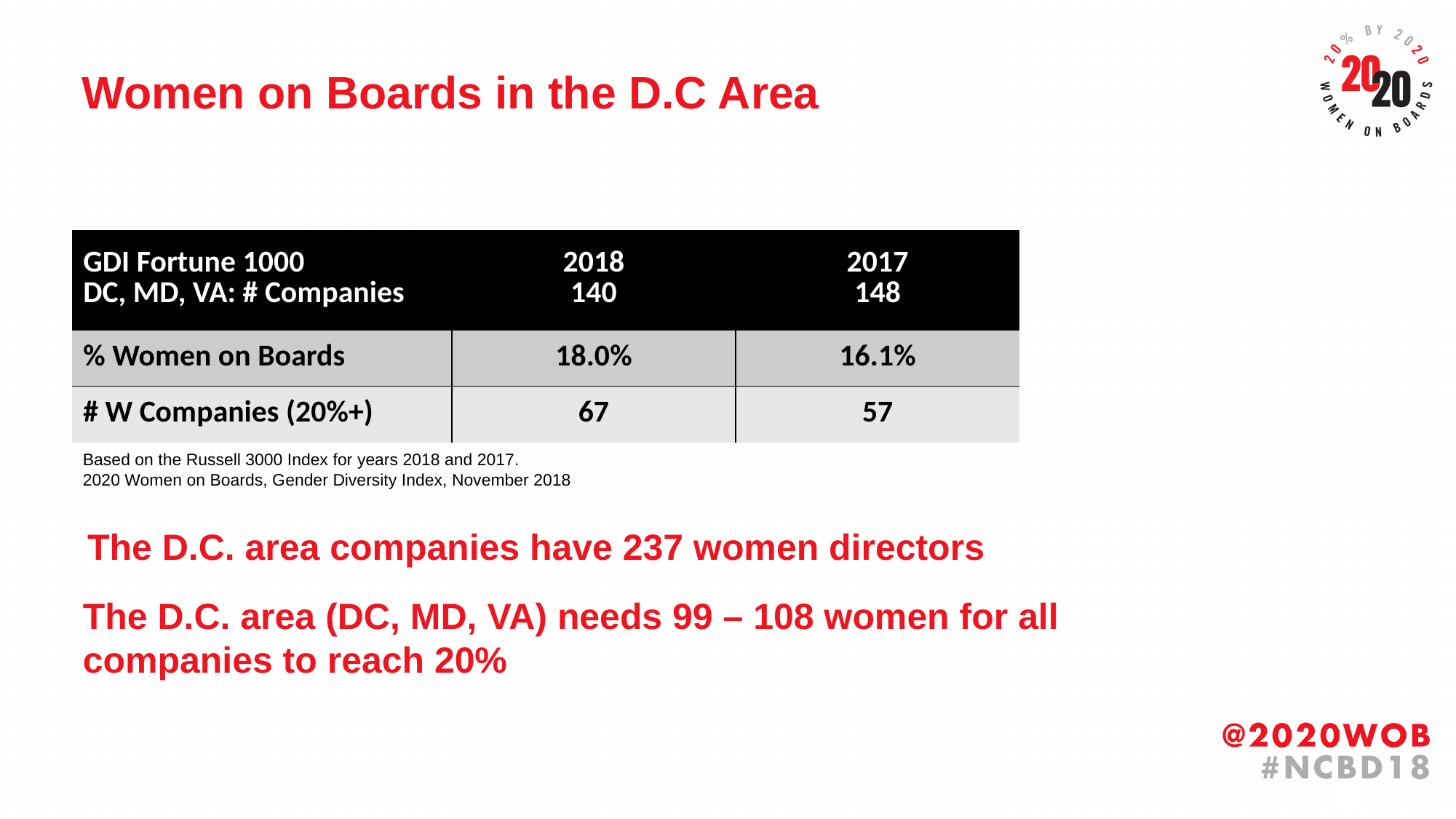

Women on Boards in the D.C Area
| GDI Fortune 1000 DC, MD, VA: # Companies | 2018 140 | 2017 148 |
| --- | --- | --- |
| % Women on Boards | 18.0% | 16.1% |
| # W Companies (20%+) | 67 | 57 |
Based on the Russell 3000 Index for years 2018 and 2017.
2020 Women on Boards, Gender Diversity Index, November 2018
The D.C. area companies have 237 women directors
The D.C. area (DC, MD, VA) needs 99 – 108 women for all
companies to reach 20%